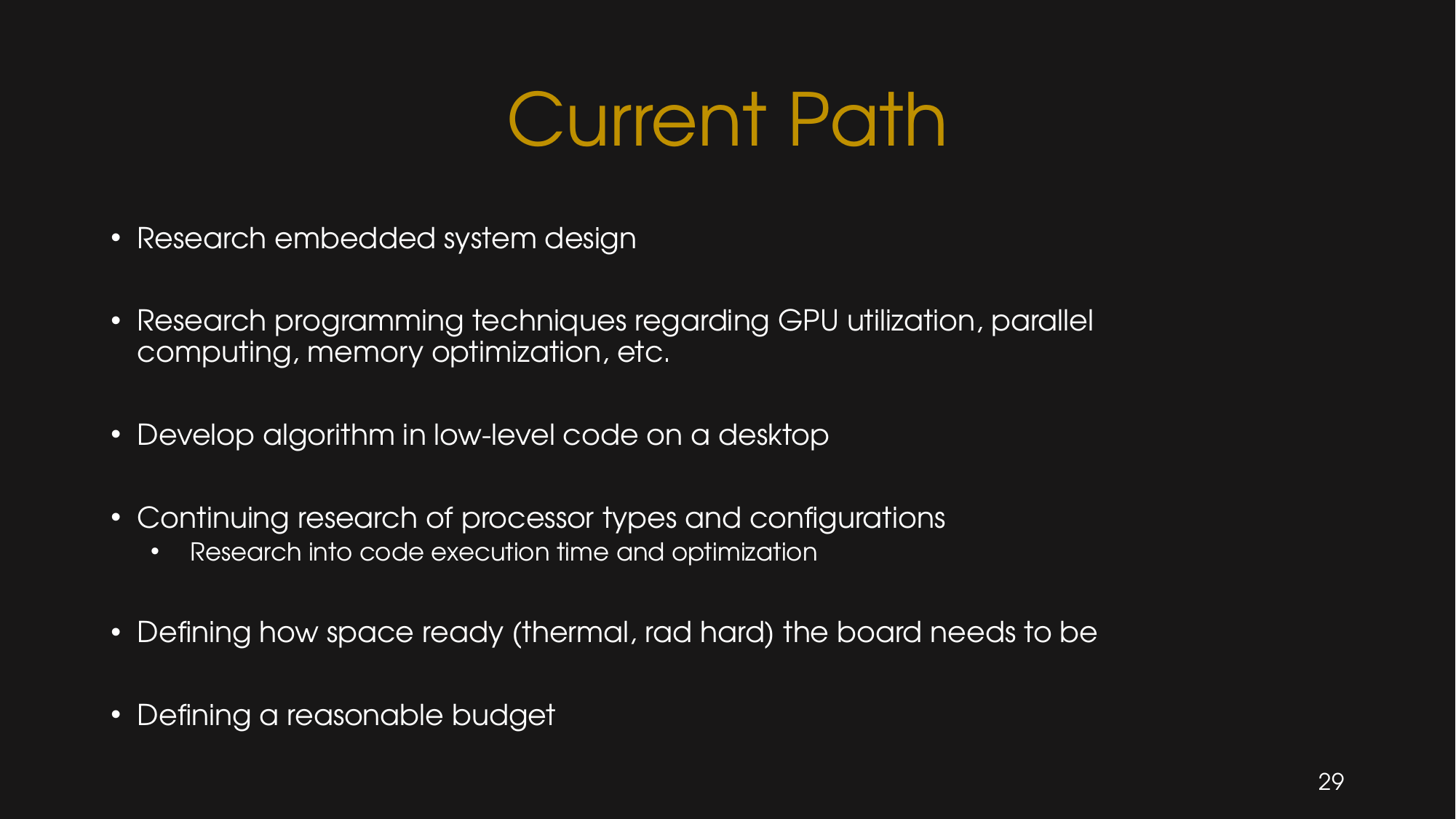

# Current Path
Research embedded system design

Research programming techniques regarding GPU utilization, parallel computing, memory optimization, etc.

Develop algorithm in low-level code on a desktop

Continuing research of processor types and configurations
Research into code execution time and optimization

Defining how space ready (thermal, rad hard) the board needs to be

Defining a reasonable budget
29